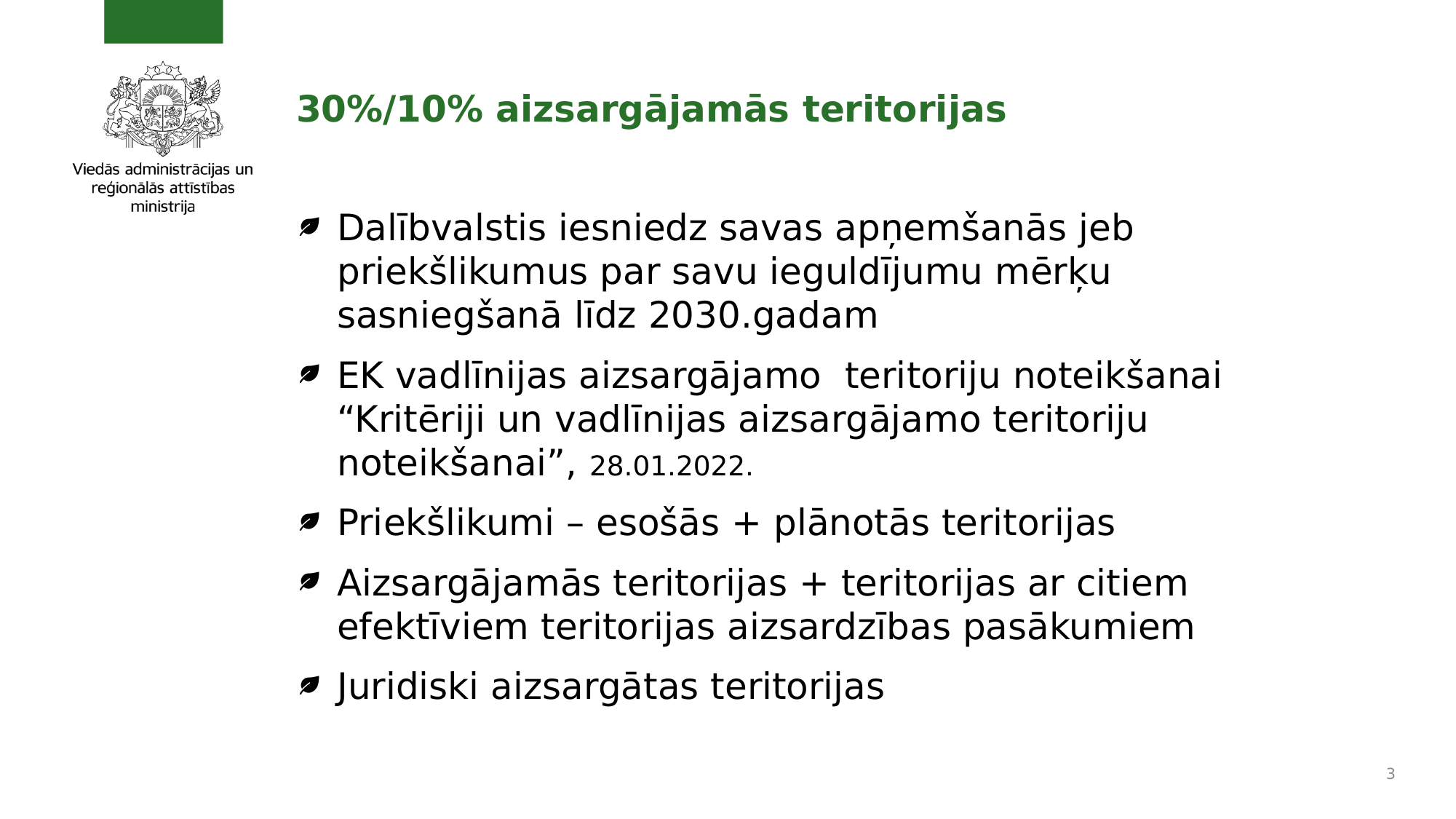

# 30%/10% aizsargājamās teritorijas
Dalībvalstis iesniedz savas apņemšanās jeb priekšlikumus par savu ieguldījumu mērķu sasniegšanā līdz 2030.gadam
EK vadlīnijas aizsargājamo  teritoriju noteikšanai  “Kritēriji un vadlīnijas aizsargājamo teritoriju noteikšanai”, 28.01.2022.
Priekšlikumi – esošās + plānotās teritorijas
Aizsargājamās teritorijas + teritorijas ar citiem efektīviem teritorijas aizsardzības pasākumiem
Juridiski aizsargātas teritorijas

3